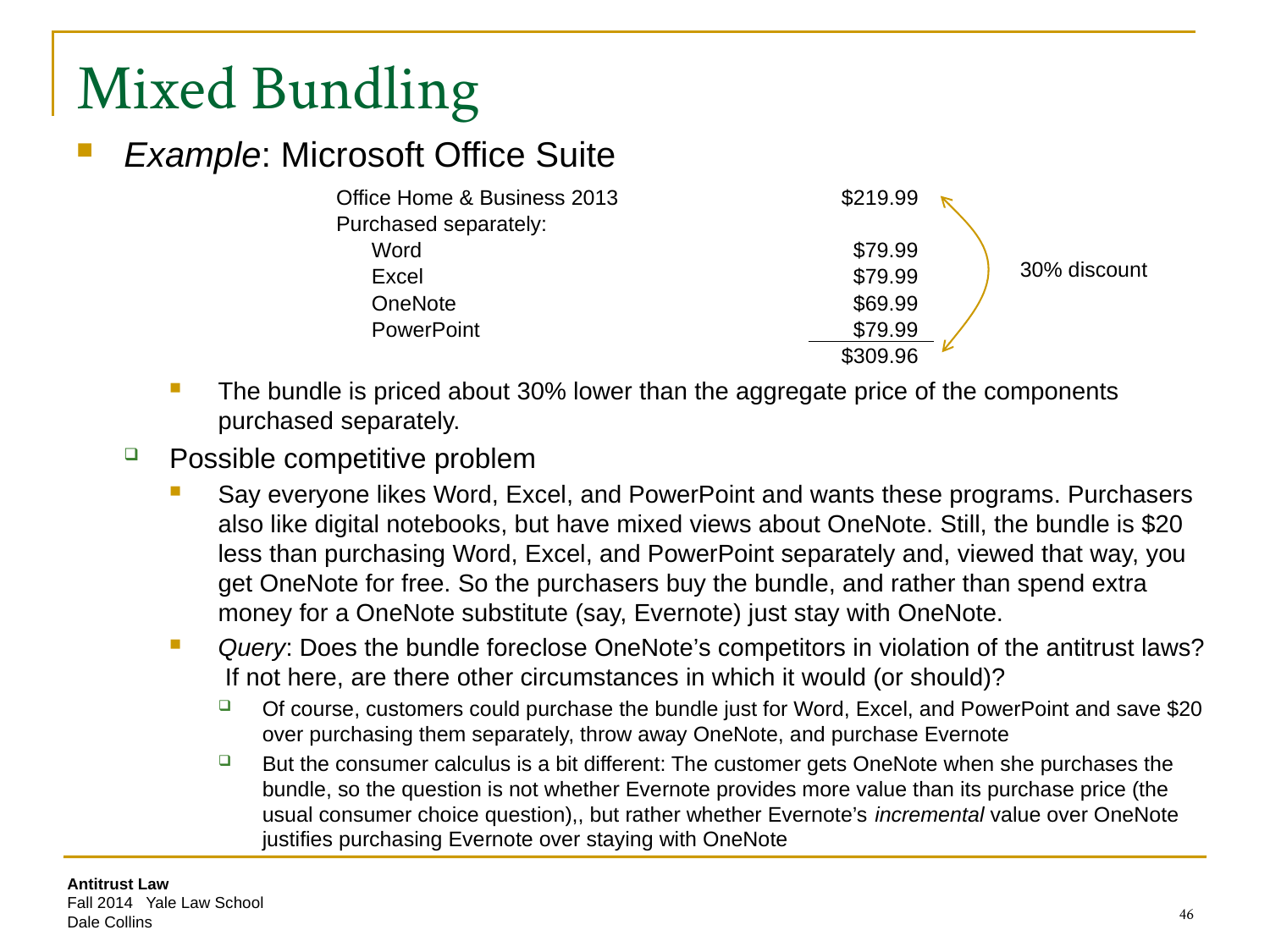

# Mixed Bundling
Example: Microsoft Office Suite

The bundle is priced about 30% lower than the aggregate price of the components purchased separately.
Possible competitive problem
Say everyone likes Word, Excel, and PowerPoint and wants these programs. Purchasers also like digital notebooks, but have mixed views about OneNote. Still, the bundle is $20 less than purchasing Word, Excel, and PowerPoint separately and, viewed that way, you get OneNote for free. So the purchasers buy the bundle, and rather than spend extra money for a OneNote substitute (say, Evernote) just stay with OneNote.
Query: Does the bundle foreclose OneNote’s competitors in violation of the antitrust laws?  If not here, are there other circumstances in which it would (or should)?
Of course, customers could purchase the bundle just for Word, Excel, and PowerPoint and save $20 over purchasing them separately, throw away OneNote, and purchase Evernote
But the consumer calculus is a bit different: The customer gets OneNote when she purchases the bundle, so the question is not whether Evernote provides more value than its purchase price (the usual consumer choice question),, but rather whether Evernote’s incremental value over OneNote justifies purchasing Evernote over staying with OneNote

| Office Home & Business 2013 |  |  |  | $219.99 |
| --- | --- | --- | --- | --- |
| Purchased separately: |  |  |  |  |
|  | Word |  |  | $79.99 |
|  | Excel |  |  | $79.99 |
|  | OneNote |  |  | $69.99 |
|  | PowerPoint |  |  | $79.99 |
|  |  |  |  | $309.96 |

30% discount
46